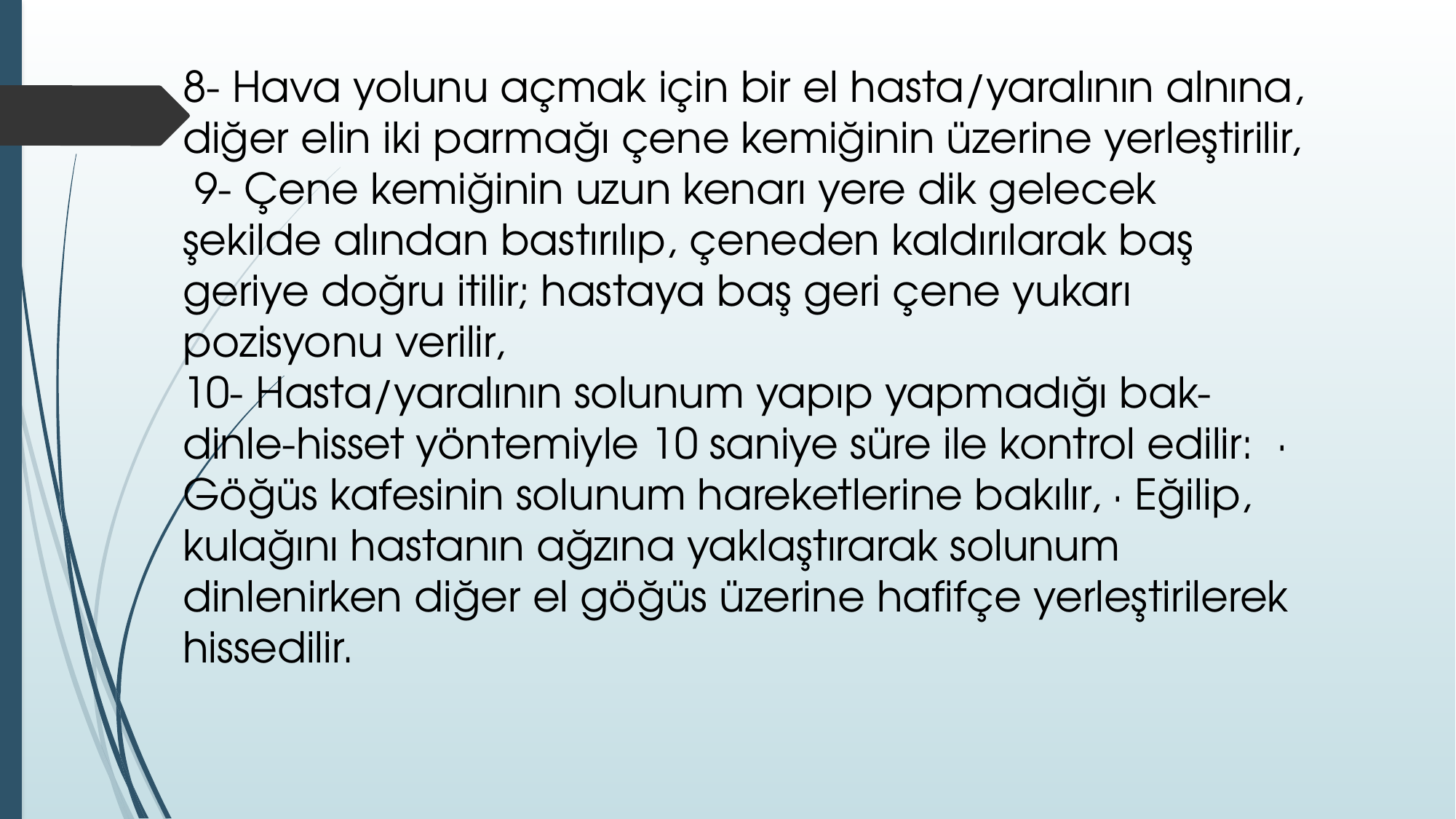

8- Hava yolunu açmak için bir el hasta/yaralının alnına, diğer elin iki parmağı çene kemiğinin üzerine yerleştirilir,
 9- Çene kemiğinin uzun kenarı yere dik gelecek şekilde alından bastırılıp, çeneden kaldırılarak baş geriye doğru itilir; hastaya baş geri çene yukarı pozisyonu verilir,
10- Hasta/yaralının solunum yapıp yapmadığı bak-dinle-hisset yöntemiyle 10 saniye süre ile kontrol edilir:  · Göğüs kafesinin solunum hareketlerine bakılır, · Eğilip, kulağını hastanın ağzına yaklaştırarak solunum dinlenirken diğer el göğüs üzerine hafifçe yerleştirilerek hissedilir.